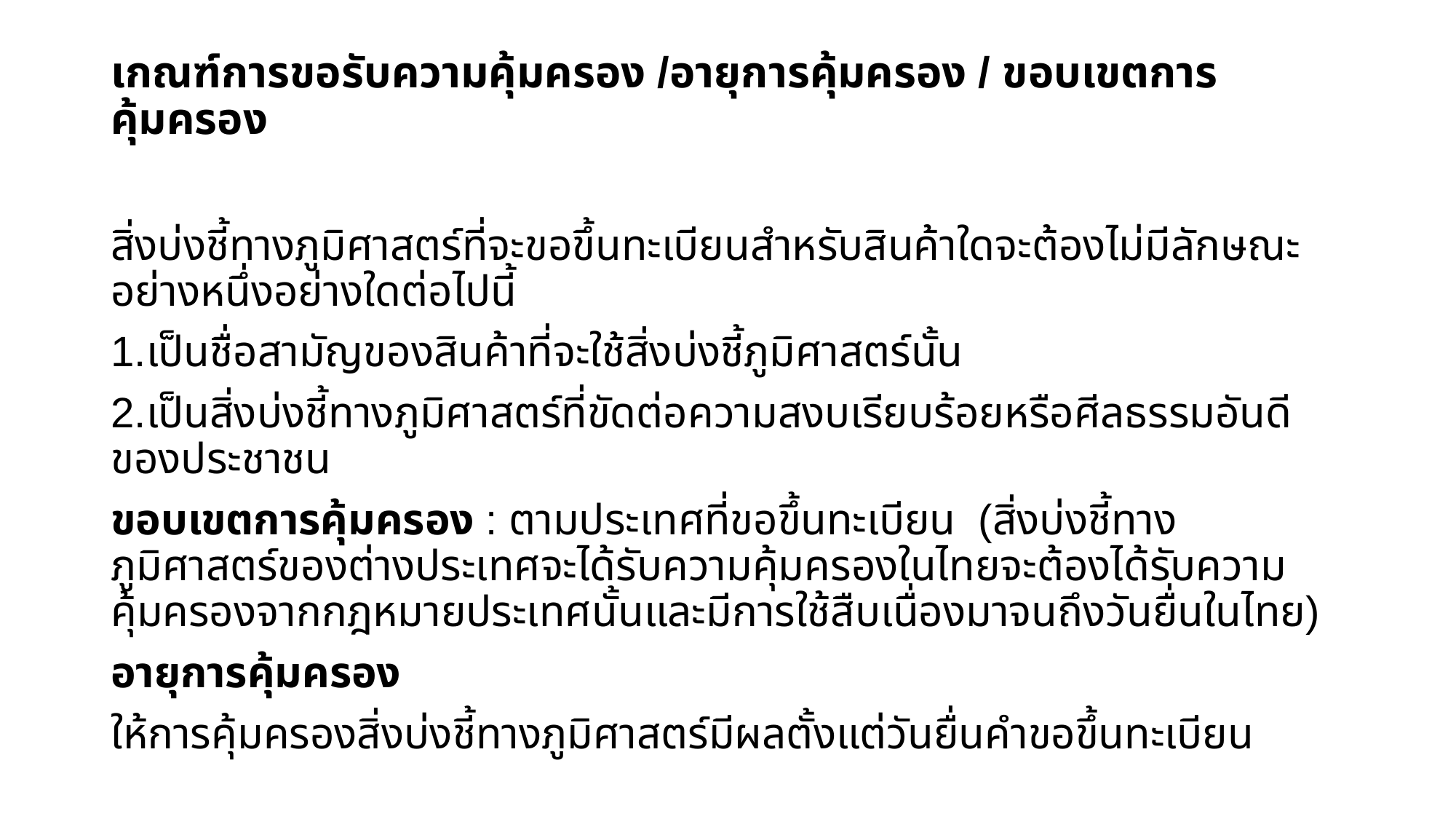

# เกณฑ์การขอรับความคุ้มครอง /อายุการคุ้มครอง / ขอบเขตการคุ้มครอง
สิ่งบ่งชี้ทางภูมิศาสตร์ที่จะขอขึ้นทะเบียนสำหรับสินค้าใดจะต้องไม่มีลักษณะอย่างหนึ่งอย่างใดต่อไปนี้
1.เป็นชื่อสามัญของสินค้าที่จะใช้สิ่งบ่งชี้ภูมิศาสตร์นั้น
2.เป็นสิ่งบ่งชี้ทางภูมิศาสตร์ที่ขัดต่อความสงบเรียบร้อยหรือศีลธรรมอันดีของประชาชน
ขอบเขตการคุ้มครอง : ตามประเทศที่ขอขึ้นทะเบียน  (สิ่งบ่งชี้ทางภูมิศาสตร์ของต่างประเทศจะได้รับความคุ้มครองในไทยจะต้องได้รับความคุ้มครองจากกฎหมายประเทศนั้นและมีการใช้สืบเนื่องมาจนถึงวันยื่นในไทย)
อายุการคุ้มครอง
ให้การคุ้มครองสิ่งบ่งชี้ทางภูมิศาสตร์มีผลตั้งแต่วันยื่นคำขอขึ้นทะเบียน